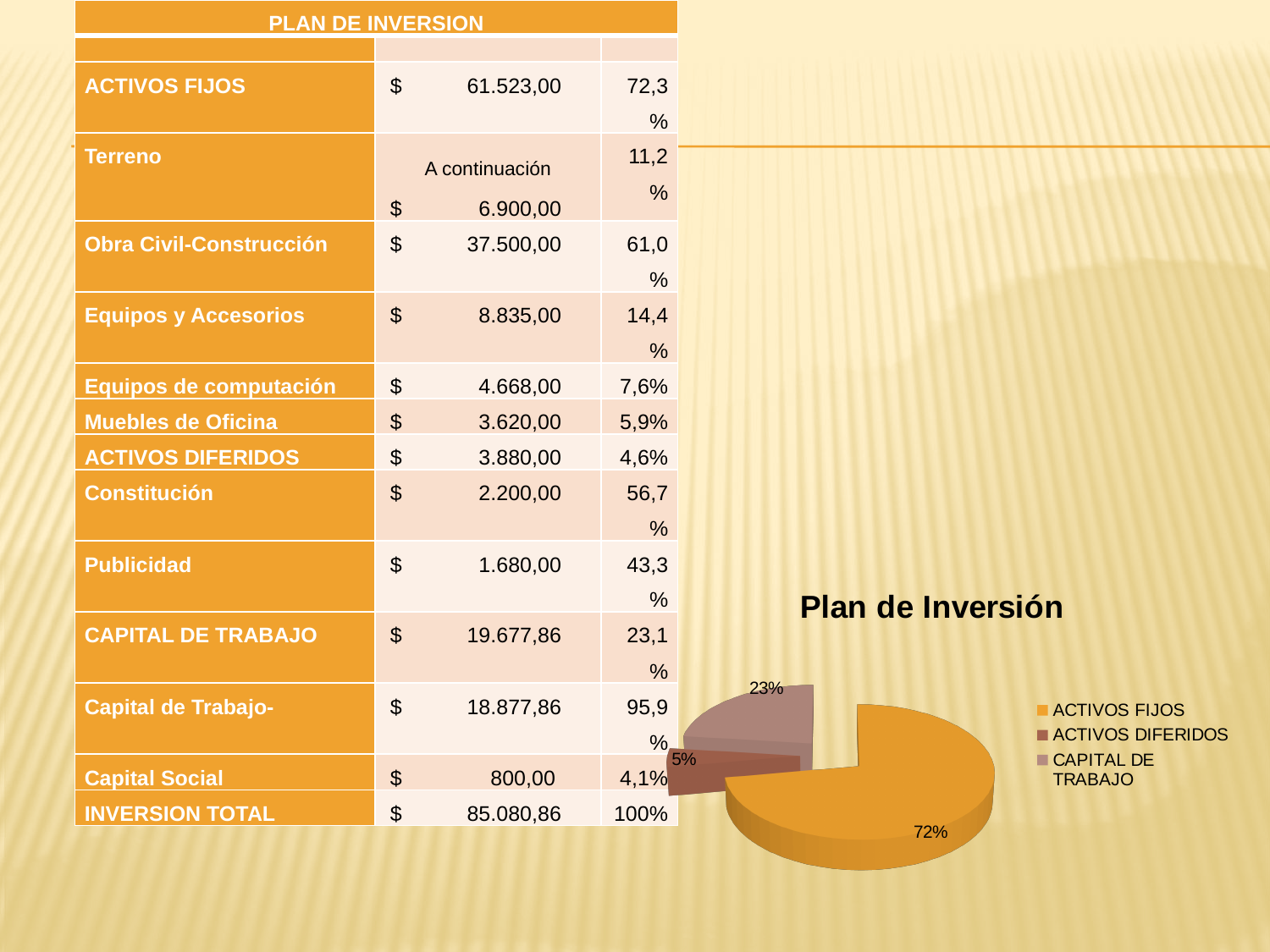

| PLAN DE INVERSION |  |  |
| --- | --- | --- |
|  |  |  |
| ACTIVOS FIJOS | $ 61.523,00 | 72,3% |
| Terreno | A continuación $ 6.900,00 | 11,2% |
| Obra Civil-Construcción | $ 37.500,00 | 61,0% |
| Equipos y Accesorios | $ 8.835,00 | 14,4% |
| Equipos de computación | $ 4.668,00 | 7,6% |
| Muebles de Oficina | $ 3.620,00 | 5,9% |
| ACTIVOS DIFERIDOS | $ 3.880,00 | 4,6% |
| Constitución | $ 2.200,00 | 56,7% |
| Publicidad | $ 1.680,00 | 43,3% |
| CAPITAL DE TRABAJO | $ 19.677,86 | 23,1% |
| Capital de Trabajo- | $ 18.877,86 | 95,9% |
| Capital Social | $ 800,00 | 4,1% |
| INVERSION TOTAL | $ 85.080,86 | 100% |
#

[unsupported chart]

A continuación